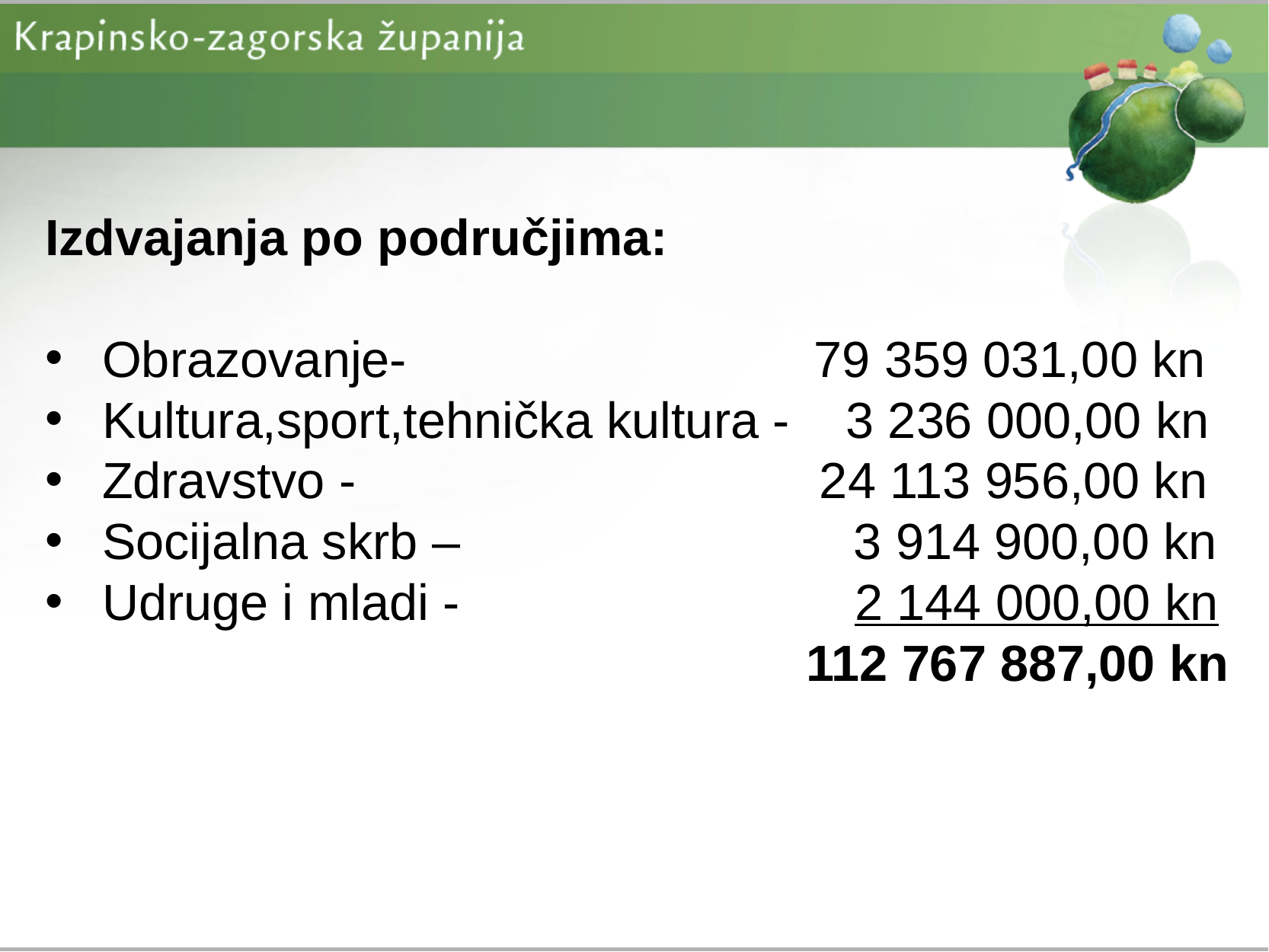

Izdvajanja po područjima:

Obrazovanje-                             79 359 031,00 kn
Kultura,sport,tehnička kultura -    3 236 000,00 kn
Zdravstvo -                                 24 113 956,00 kn
Socijalna skrb –                            3 914 900,00 kn
Udruge i mladi -                            2 144 000,00 kn
                                                      112 767 887,00 kn